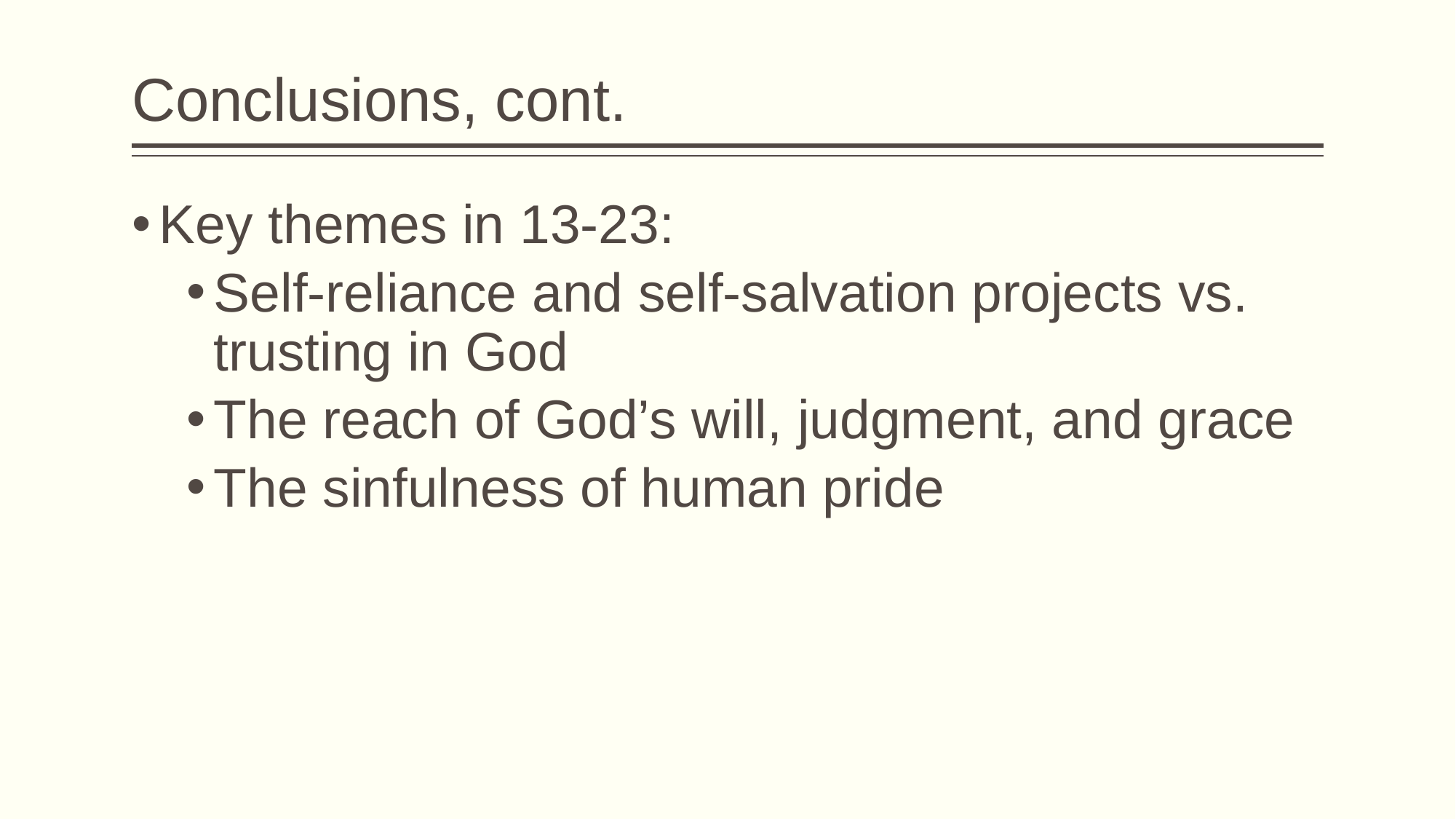

# Conclusions, cont.
Key themes in 13-23:
Self-reliance and self-salvation projects vs. trusting in God
The reach of God’s will, judgment, and grace
The sinfulness of human pride